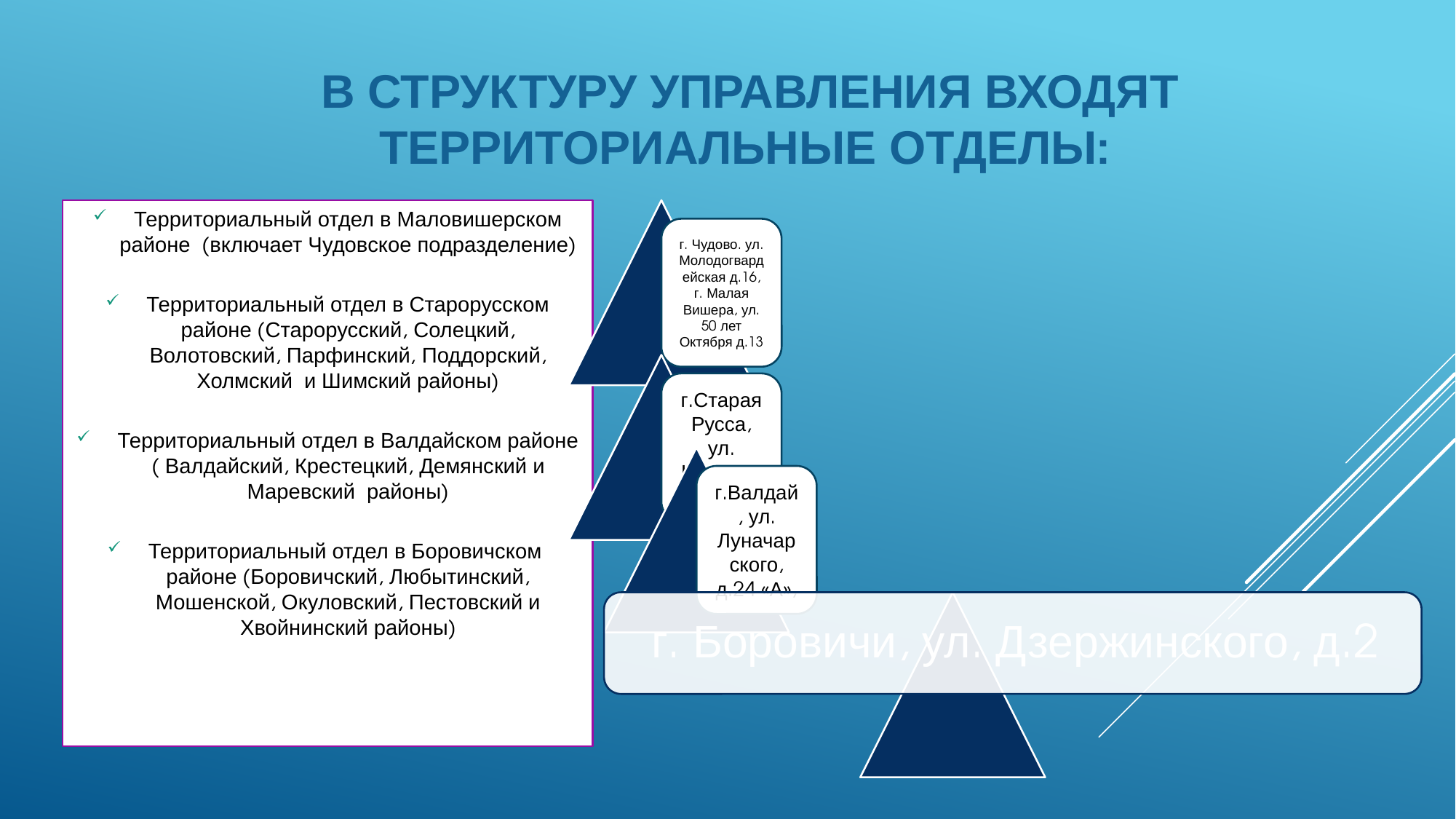

# В структуру Управления входят территориальные отделы:
Территориальный отдел в Маловишерском районе  (включает Чудовское подразделение)

Территориальный отдел в Старорусском районе (Старорусский, Солецкий, Волотовский, Парфинский, Поддорский, Холмский  и Шимский районы)

Территориальный отдел в Валдайском районе ( Валдайский, Крестецкий, Демянский и Маревский  районы)

Территориальный отдел в Боровичском  районе (Боровичский, Любытинский, Мошенской, Окуловский, Пестовский и Хвойнинский районы)

г. Чудово. ул. Молодогвардейская д.16,
г. Малая Вишера, ул. 50 лет Октября д.13

г. Боровичи, ул. Дзержинского, д.2